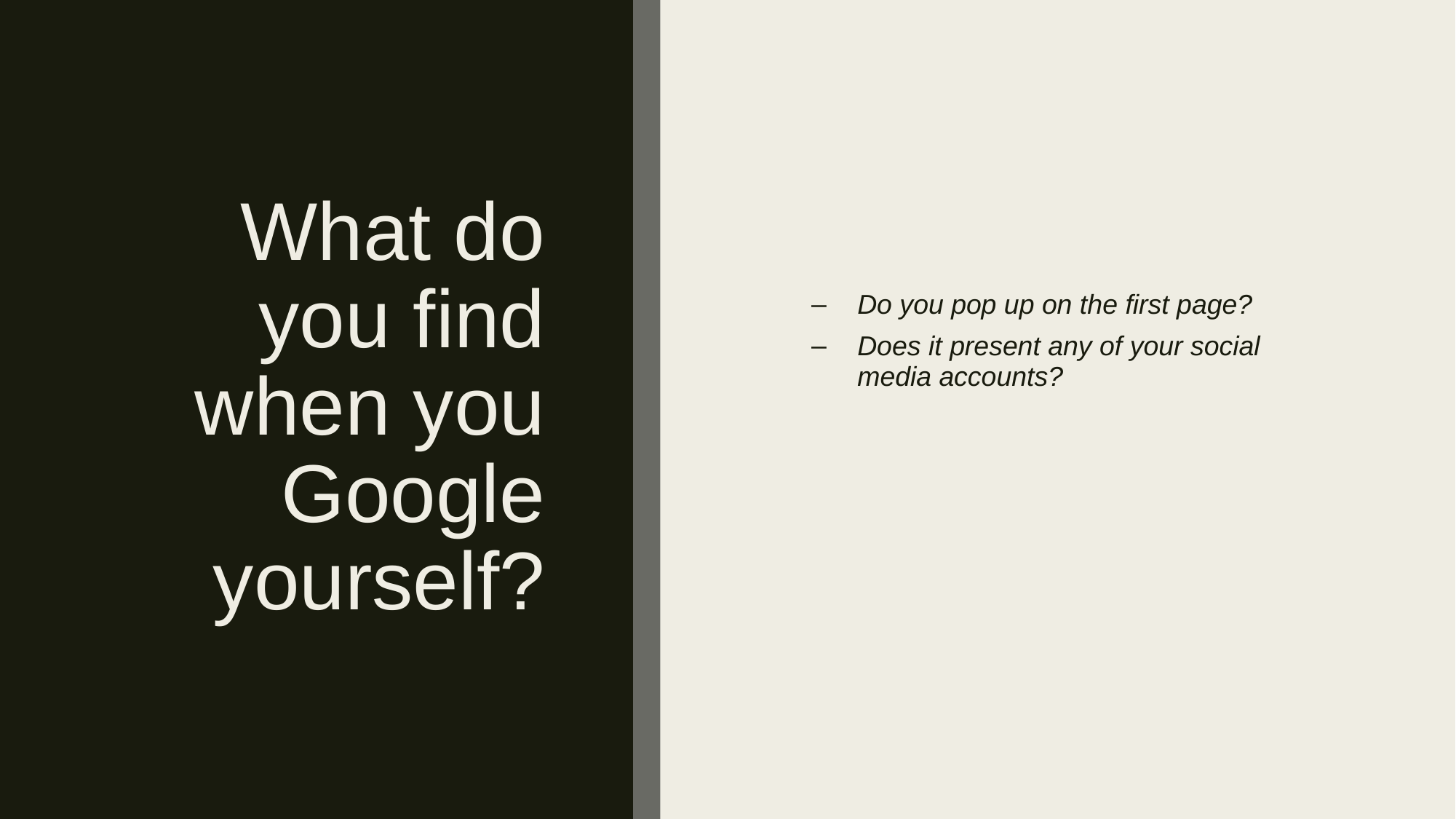

# What do you find when you Google yourself?
Do you pop up on the first page?
Does it present any of your social media accounts?